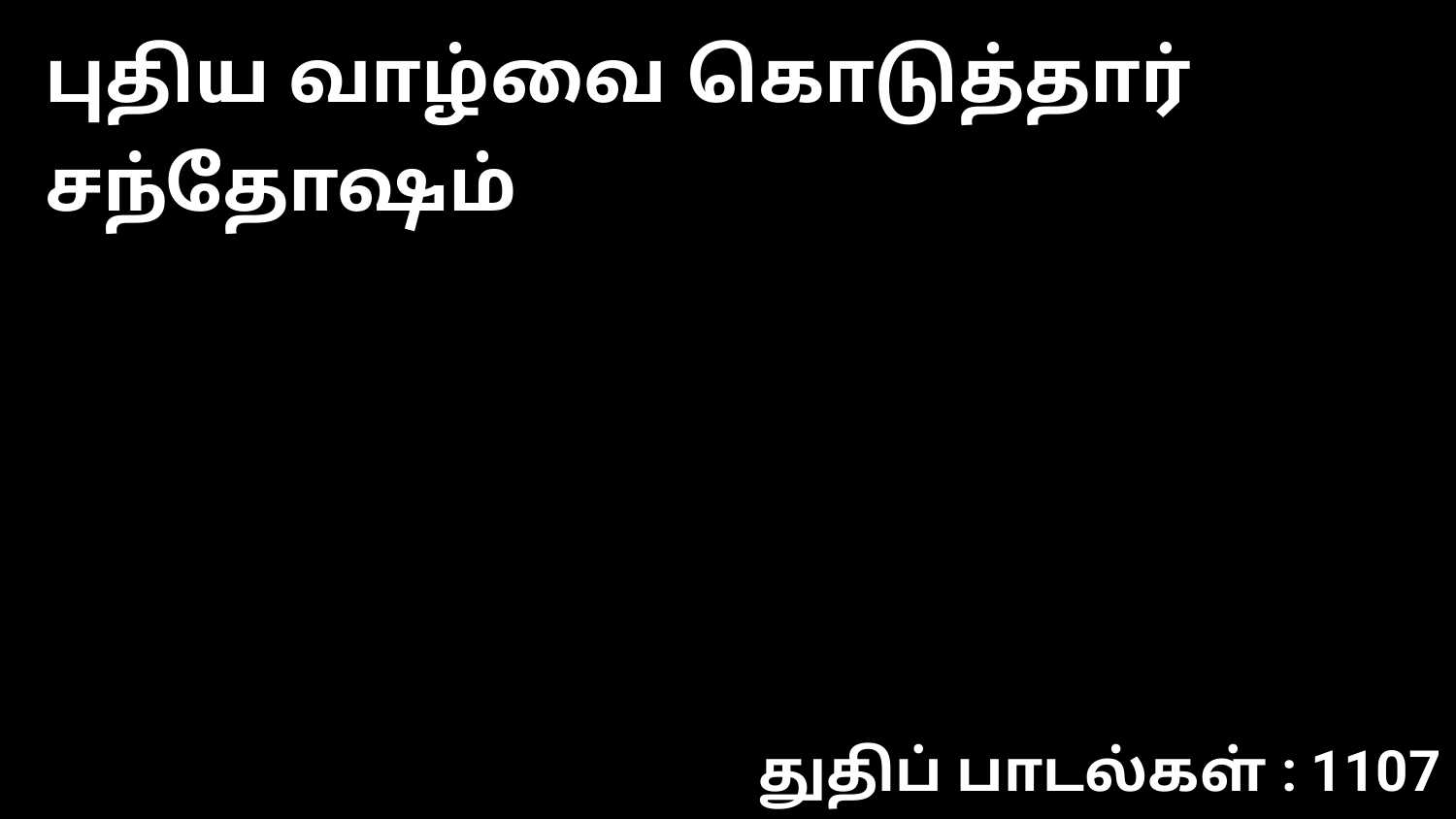

புதிய வாழ்வை கொடுத்தார் சந்தோஷம்
துதிப் பாடல்கள் : 1107